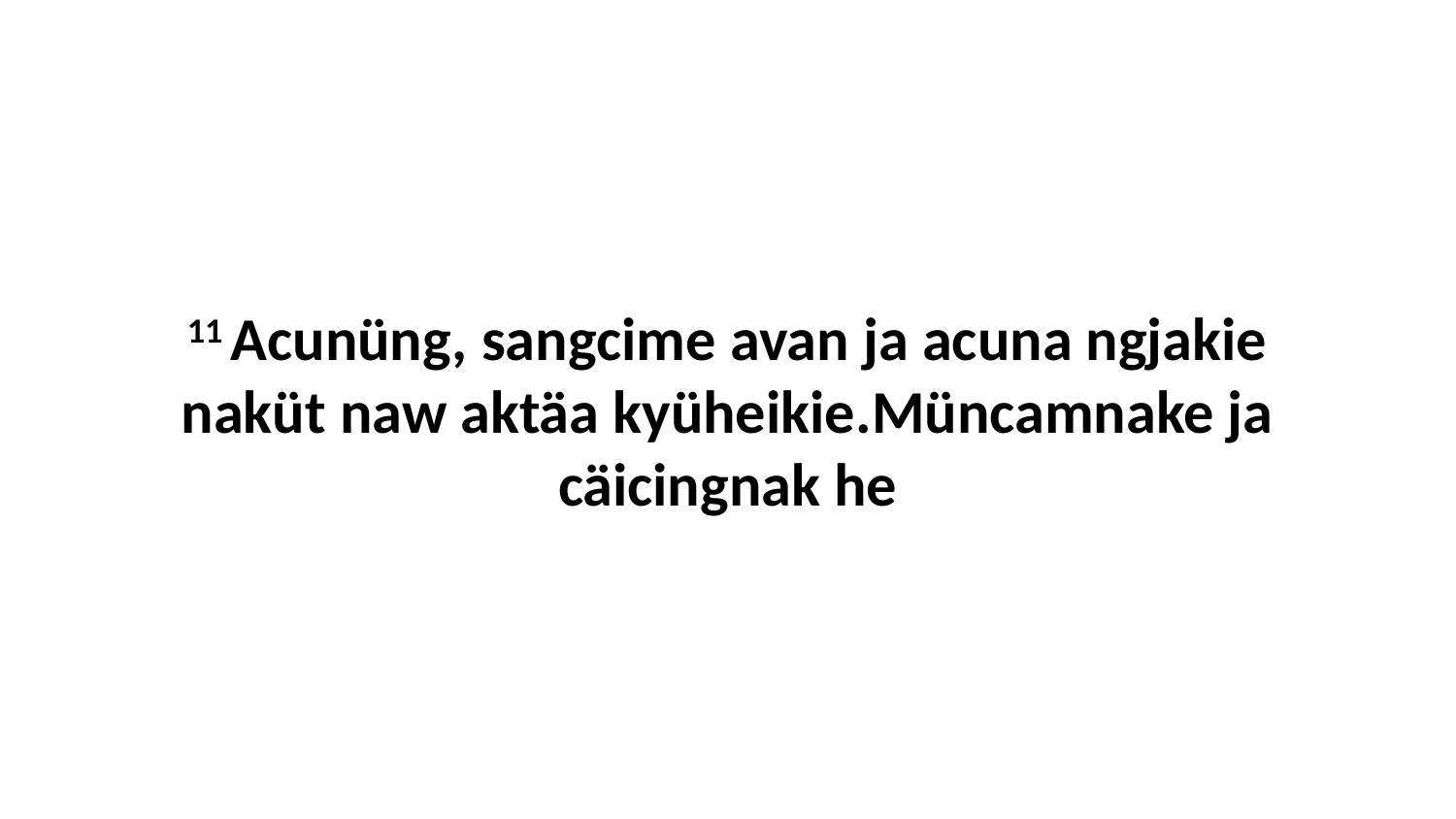

11 Acunüng, sangcime avan ja acuna ngjakie naküt naw aktäa kyüheikie.Müncamnake ja cäicingnak he